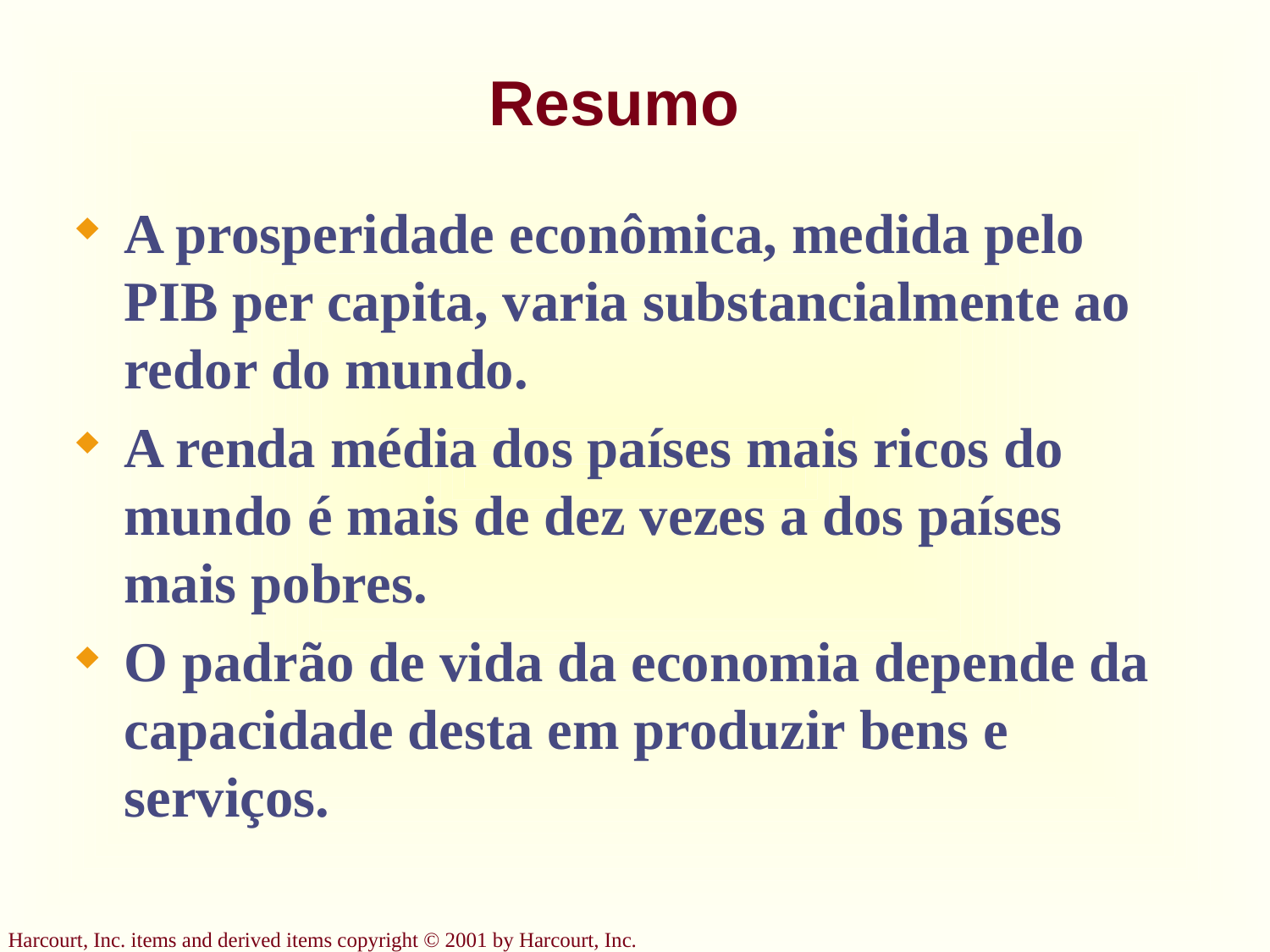

# Resumo
A prosperidade econômica, medida pelo PIB per capita, varia substancialmente ao redor do mundo.
A renda média dos países mais ricos do mundo é mais de dez vezes a dos países mais pobres.
O padrão de vida da economia depende da capacidade desta em produzir bens e serviços.